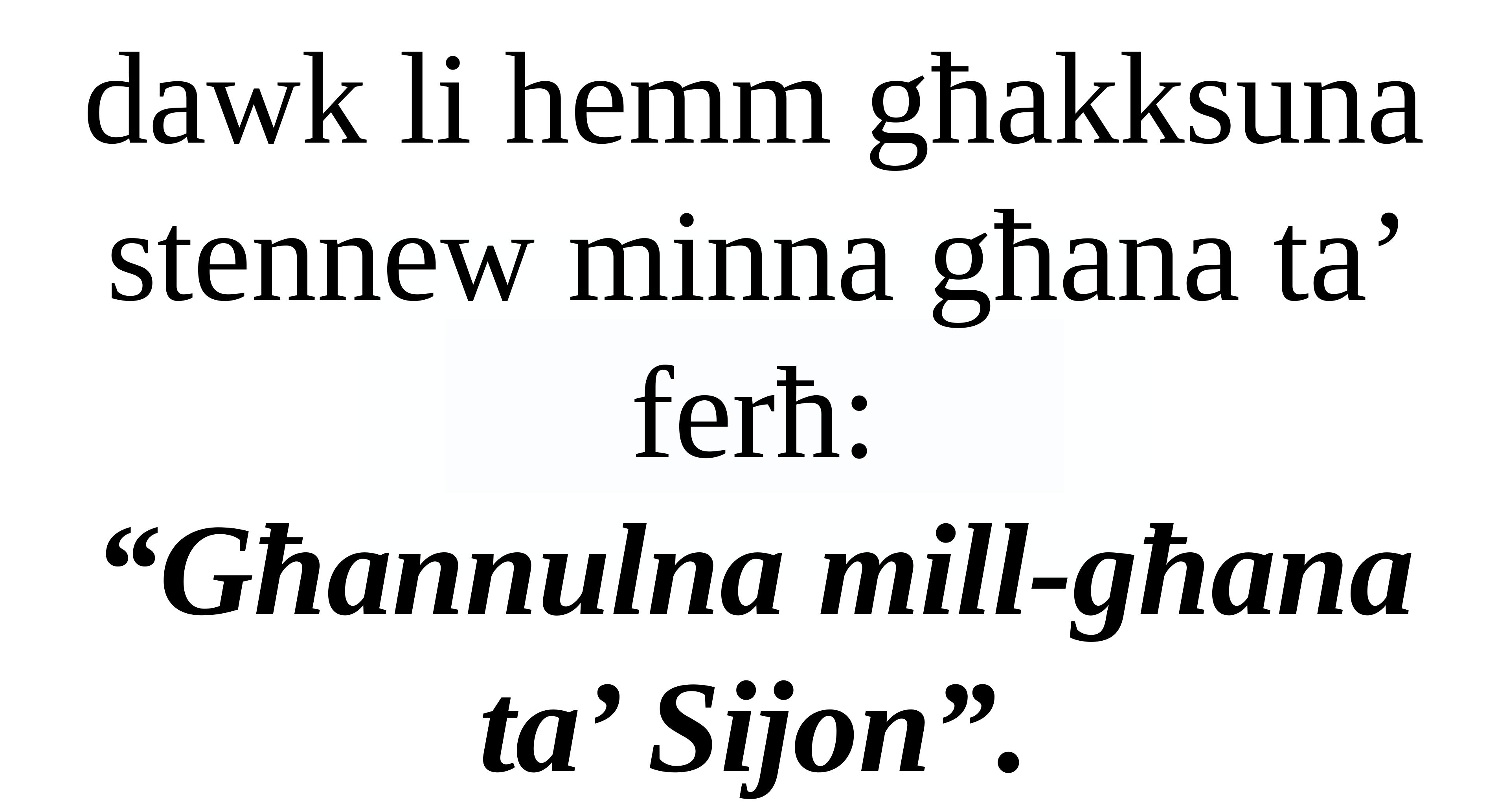

dawk li hemm għakksuna
stennew minna għana ta’ ferħ:
“Għannulna mill-għana ta’ Sijon”.